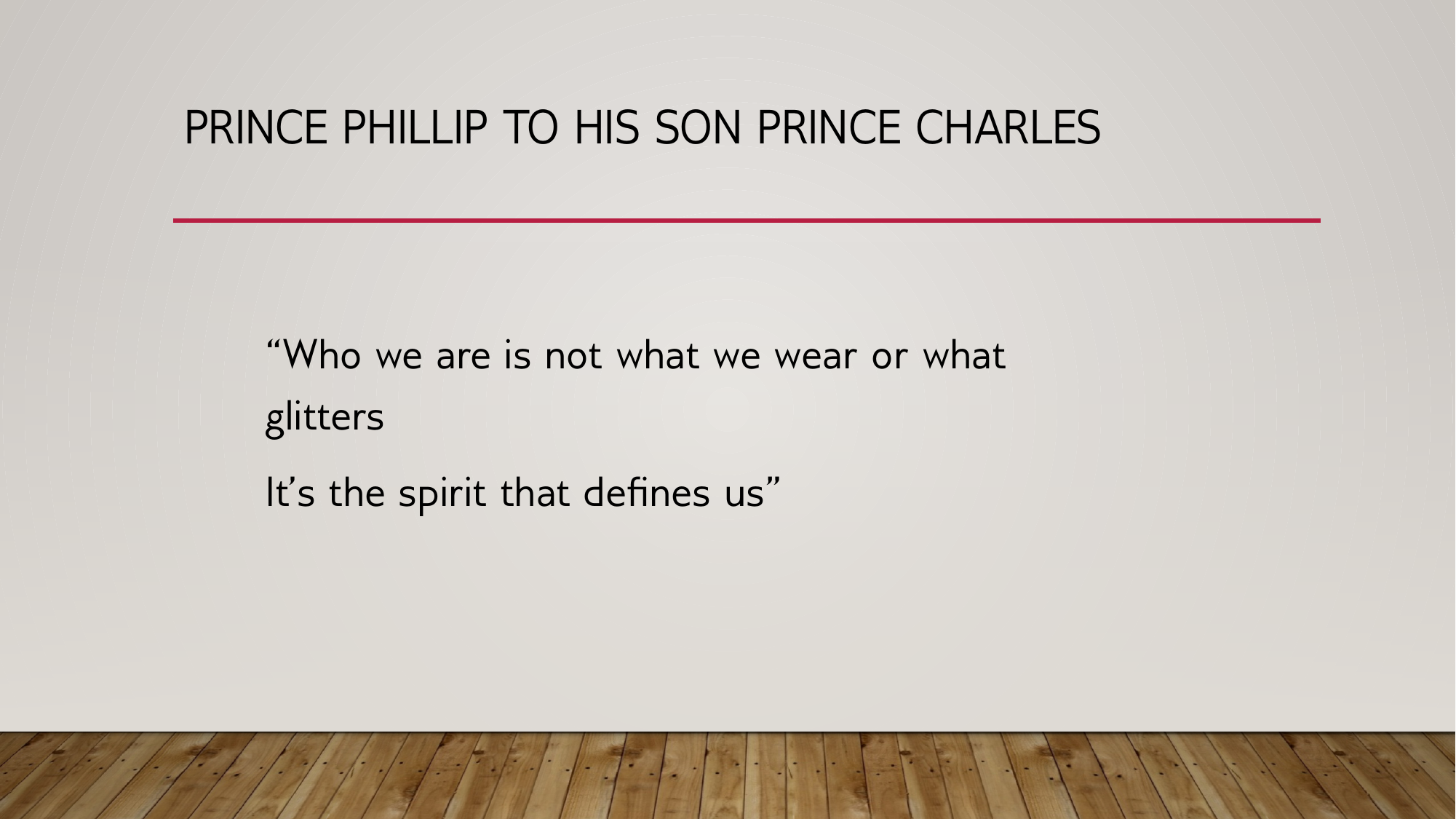

# PRINCE PHILLIP TO HIS SON PRINCE CHARLES
“Who we are is not what we wear or what glitters
It’s the spirit that defines us”